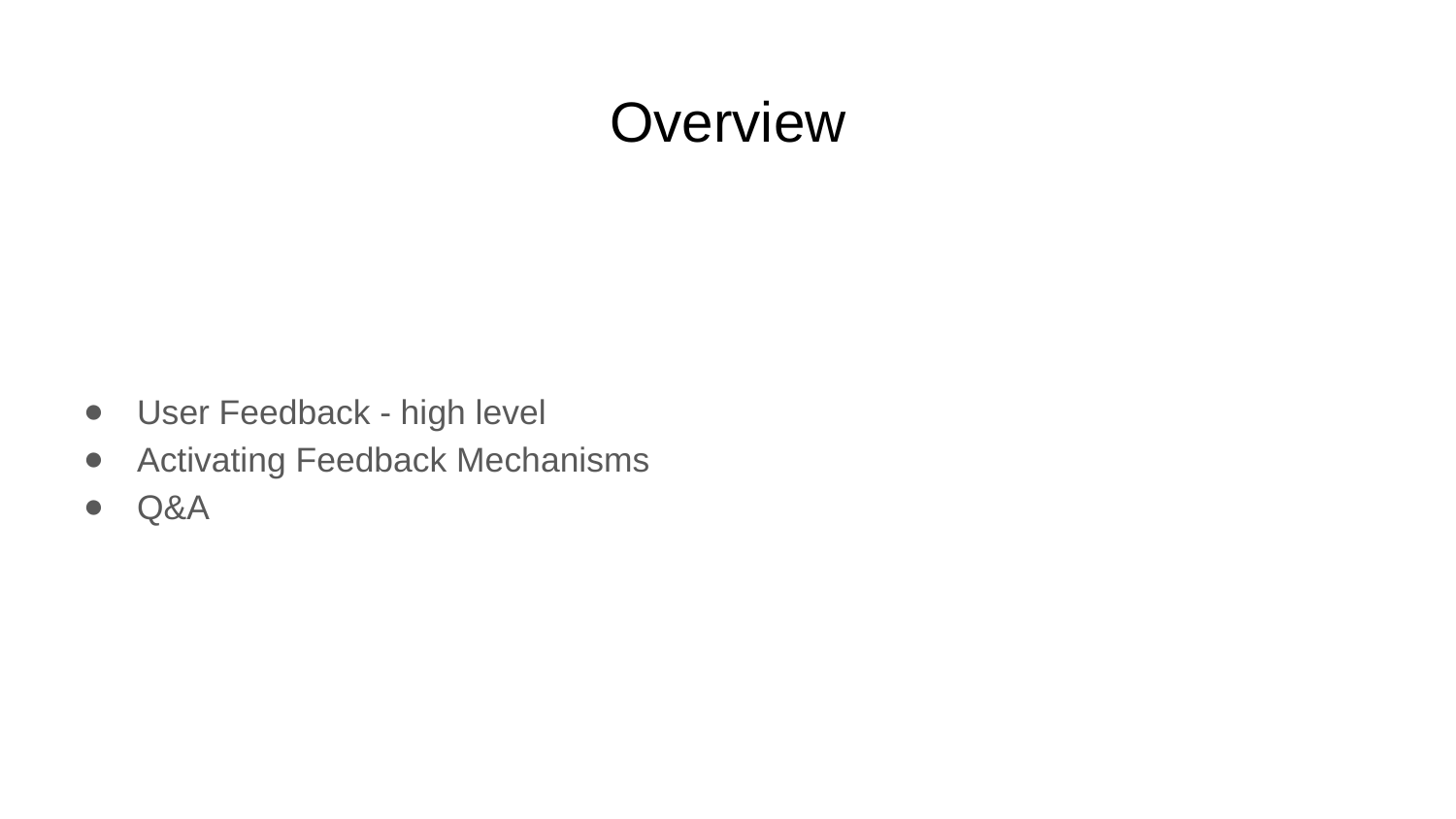

# Overview
User Feedback - high level
Activating Feedback Mechanisms
Q&A